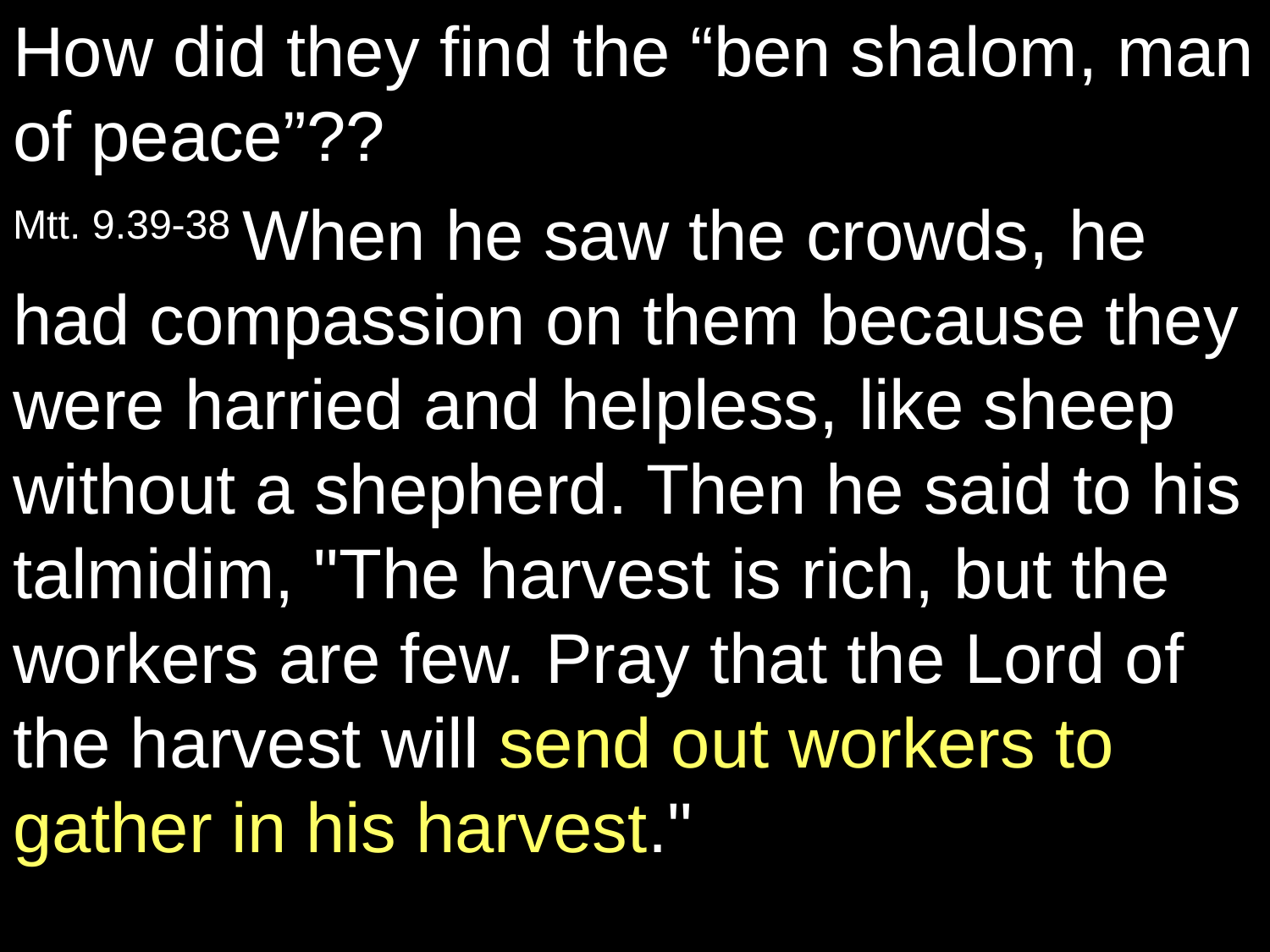

How did they find the “ben shalom, man of peace”??
Mtt. 9.39-38 When he saw the crowds, he had compassion on them because they were harried and helpless, like sheep without a shepherd. Then he said to his talmidim, "The harvest is rich, but the workers are few. Pray that the Lord of the harvest will send out workers to gather in his harvest."